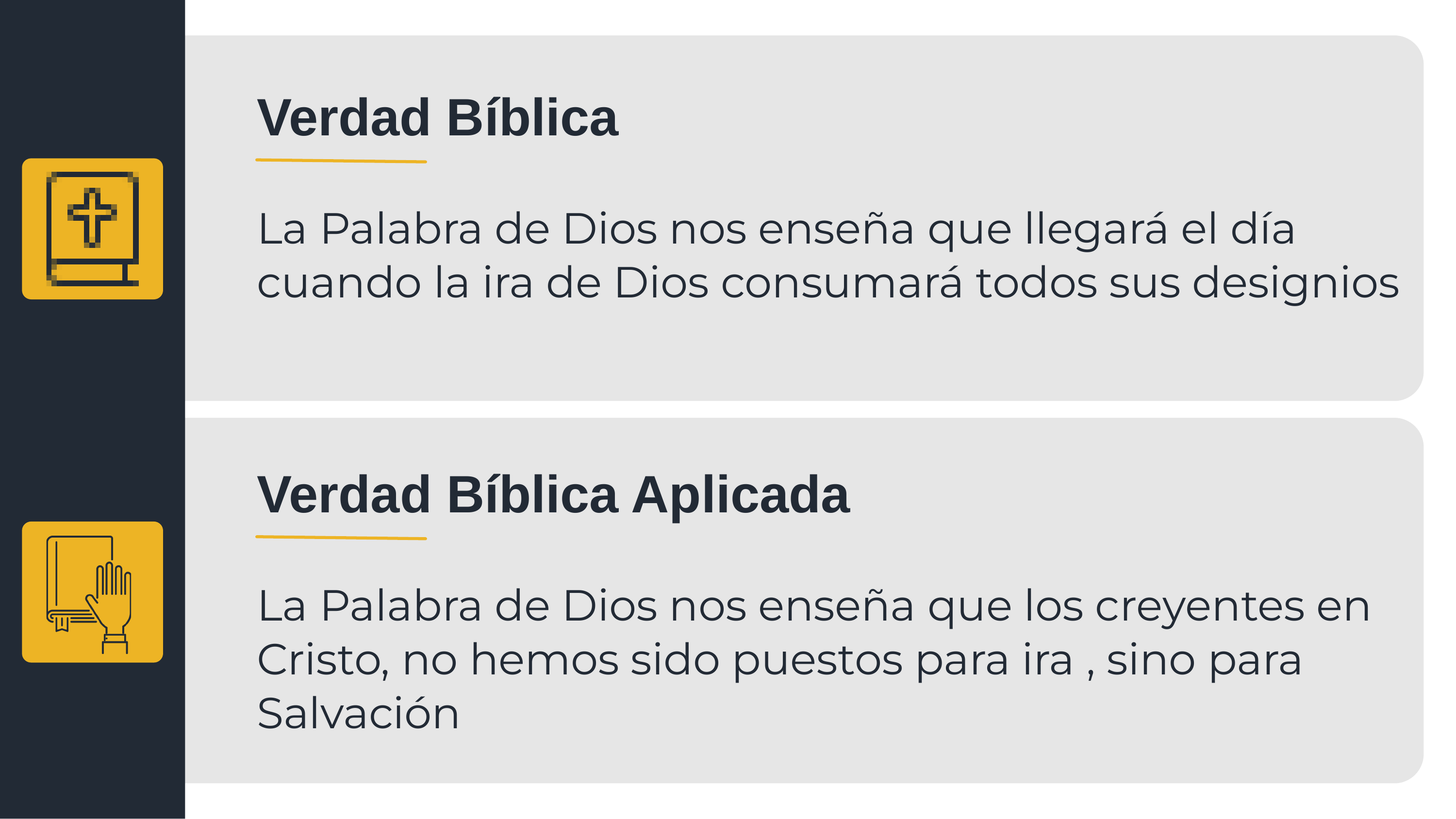

Verdad Bíblica

La Palabra de Dios nos enseña que llegará el día cuando la ira de Dios consumará todos sus designios
Verdad Bíblica Aplicada

La Palabra de Dios nos enseña que los creyentes en Cristo, no hemos sido puestos para ira , sino para Salvación